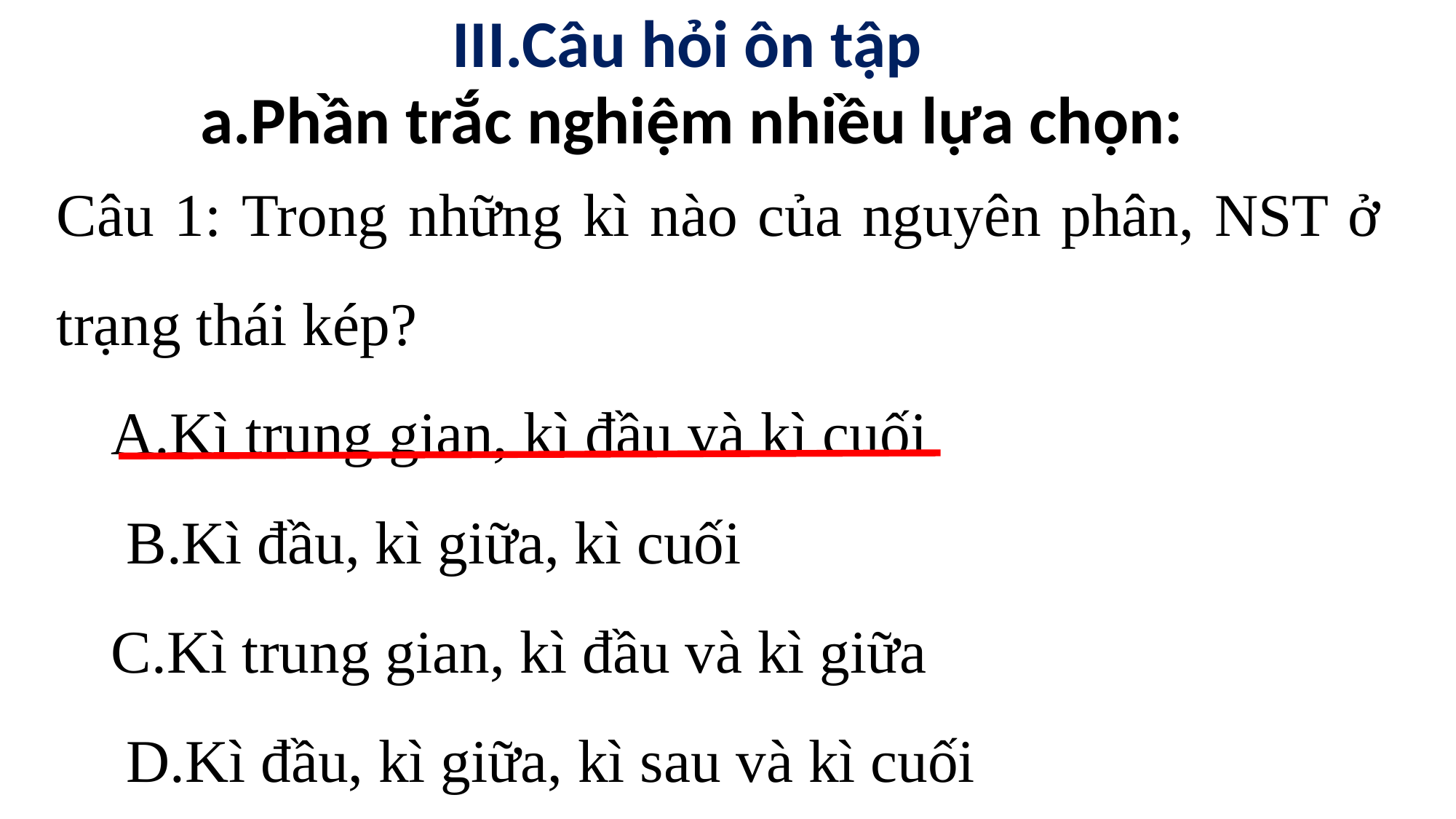

III.Câu hỏi ôn tập
a.Phần trắc nghiệm nhiều lựa chọn:

Câu 1: Trong những kì nào của nguyên phân, NST ở trạng thái kép?
A.Kì trung gian, kì đầu và kì cuối
 B.Kì đầu, kì giữa, kì cuối
C.Kì trung gian, kì đầu và kì giữa
 D.Kì đầu, kì giữa, kì sau và kì cuối